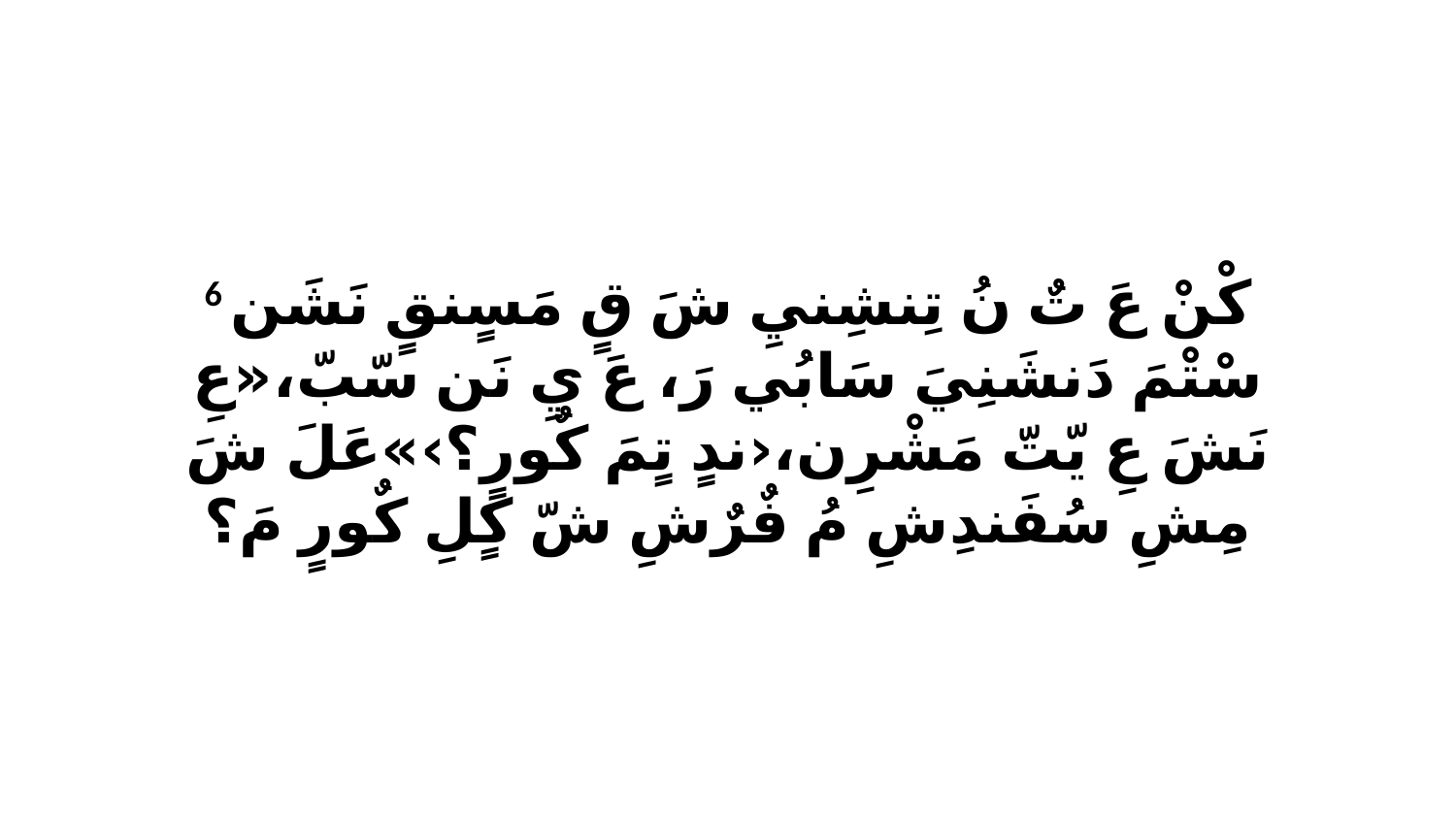

6 كْنْ عَ تٌ نُ تِنشِنيِ شَ قٍ مَسٍنقٍ نَشَن سْتْمَ دَنشَنِيَ سَابُي رَ، عَ يِ نَن سّبّ،«عِ نَشَ عِ يّتّ مَشْرِن،‹ندٍ تٍمَ كٌورٍ؟›»عَلَ شَ مِشِ سُفَندِشِ مُ فٌرٌشِ شّ كٍلِ كٌورٍ مَ؟